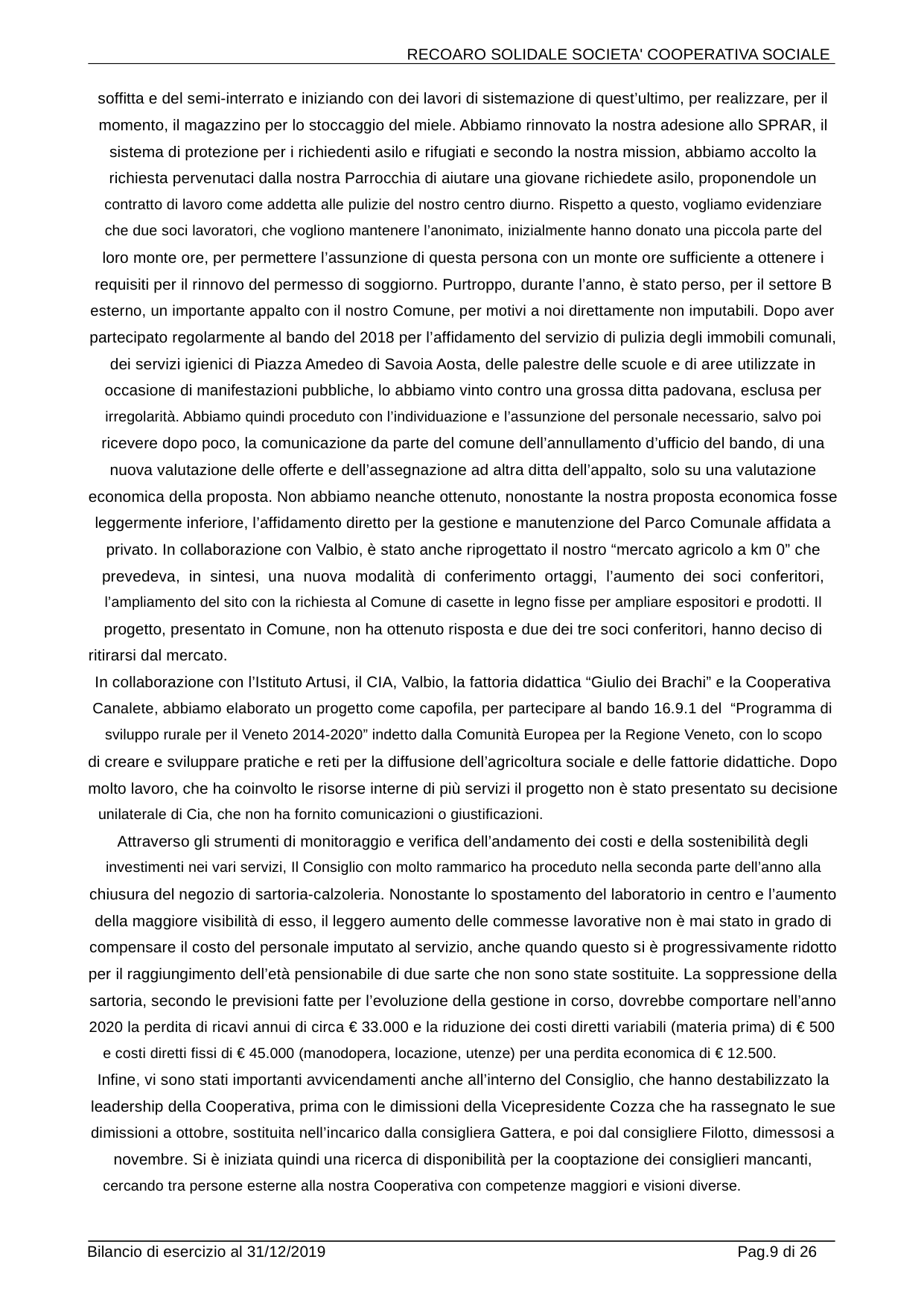

RECOARO SOLIDALE SOCIETA' COOPERATIVA SOCIALE

soffitta e del semi-interrato e iniziando con dei lavori di sistemazione di quest’ultimo, per realizzare, per il
momento, il magazzino per lo stoccaggio del miele. Abbiamo rinnovato la nostra adesione allo SPRAR, il
sistema di protezione per i richiedenti asilo e rifugiati e secondo la nostra mission, abbiamo accolto la
richiesta pervenutaci dalla nostra Parrocchia di aiutare una giovane richiedete asilo, proponendole un
contratto di lavoro come addetta alle pulizie del nostro centro diurno. Rispetto a questo, vogliamo evidenziare
che due soci lavoratori, che vogliono mantenere l’anonimato, inizialmente hanno donato una piccola parte del
loro monte ore, per permettere l’assunzione di questa persona con un monte ore sufficiente a ottenere i
requisiti per il rinnovo del permesso di soggiorno. Purtroppo, durante l’anno, è stato perso, per il settore B
esterno, un importante appalto con il nostro Comune, per motivi a noi direttamente non imputabili. Dopo aver
partecipato regolarmente al bando del 2018 per l’affidamento del servizio di pulizia degli immobili comunali,
dei servizi igienici di Piazza Amedeo di Savoia Aosta, delle palestre delle scuole e di aree utilizzate in
occasione di manifestazioni pubbliche, lo abbiamo vinto contro una grossa ditta padovana, esclusa per
irregolarità. Abbiamo quindi proceduto con l’individuazione e l’assunzione del personale necessario, salvo poi
ricevere dopo poco, la comunicazione da parte del comune dell’annullamento d’ufficio del bando, di una
nuova valutazione delle offerte e dell’assegnazione ad altra ditta dell’appalto, solo su una valutazione
economica della proposta. Non abbiamo neanche ottenuto, nonostante la nostra proposta economica fosse
leggermente inferiore, l’affidamento diretto per la gestione e manutenzione del Parco Comunale affidata a
privato. In collaborazione con Valbio, è stato anche riprogettato il nostro “mercato agricolo a km 0” che
prevedeva,  in  sintesi,  una  nuova  modalità  di  conferimento  ortaggi,  l’aumento  dei  soci  conferitori,
l’ampliamento del sito con la richiesta al Comune di casette in legno fisse per ampliare espositori e prodotti. Il
progetto, presentato in Comune, non ha ottenuto risposta e due dei tre soci conferitori, hanno deciso di
ritirarsi dal mercato.
In collaborazione con l’Istituto Artusi, il CIA, Valbio, la fattoria didattica “Giulio dei Brachi” e la Cooperativa
Canalete, abbiamo elaborato un progetto come capofila, per partecipare al bando 16.9.1 del  “Programma di
sviluppo rurale per il Veneto 2014-2020” indetto dalla Comunità Europea per la Regione Veneto, con lo scopo
di creare e sviluppare pratiche e reti per la diffusione dell’agricoltura sociale e delle fattorie didattiche. Dopo
molto lavoro, che ha coinvolto le risorse interne di più servizi il progetto non è stato presentato su decisione
unilaterale di Cia, che non ha fornito comunicazioni o giustificazioni.
Attraverso gli strumenti di monitoraggio e verifica dell’andamento dei costi e della sostenibilità degli
investimenti nei vari servizi, Il Consiglio con molto rammarico ha proceduto nella seconda parte dell’anno alla
chiusura del negozio di sartoria-calzoleria. Nonostante lo spostamento del laboratorio in centro e l’aumento
della maggiore visibilità di esso, il leggero aumento delle commesse lavorative non è mai stato in grado di
compensare il costo del personale imputato al servizio, anche quando questo si è progressivamente ridotto
per il raggiungimento dell’età pensionabile di due sarte che non sono state sostituite. La soppressione della
sartoria, secondo le previsioni fatte per l’evoluzione della gestione in corso, dovrebbe comportare nell’anno
2020 la perdita di ricavi annui di circa € 33.000 e la riduzione dei costi diretti variabili (materia prima) di € 500
e costi diretti fissi di € 45.000 (manodopera, locazione, utenze) per una perdita economica di € 12.500.
Infine, vi sono stati importanti avvicendamenti anche all’interno del Consiglio, che hanno destabilizzato la
leadership della Cooperativa, prima con le dimissioni della Vicepresidente Cozza che ha rassegnato le sue
dimissioni a ottobre, sostituita nell’incarico dalla consigliera Gattera, e poi dal consigliere Filotto, dimessosi a
novembre. Si è iniziata quindi una ricerca di disponibilità per la cooptazione dei consiglieri mancanti,
cercando tra persone esterne alla nostra Cooperativa con competenze maggiori e visioni diverse.

Bilancio di esercizio al 31/12/2019
Pag.9 di 26